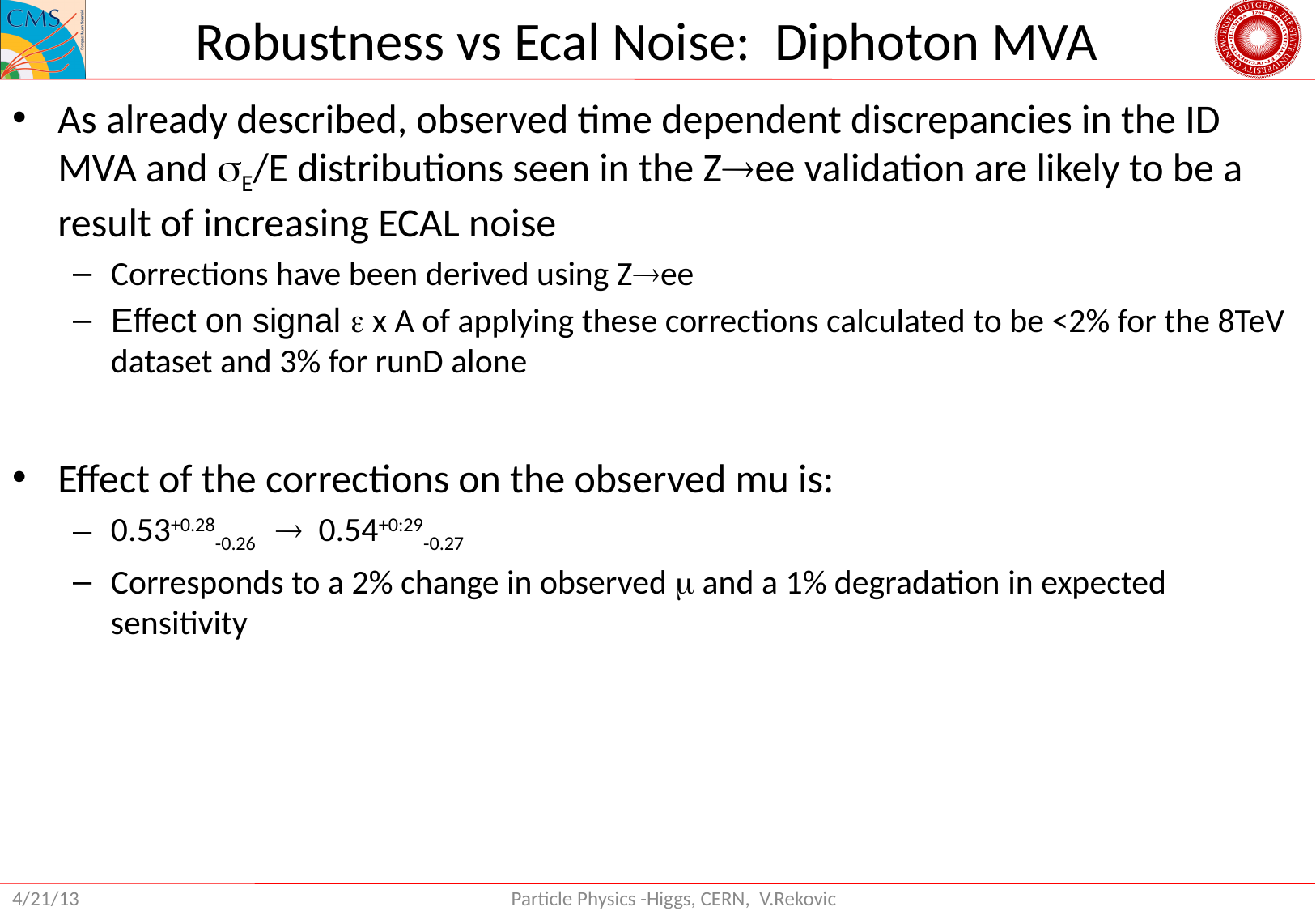

# Robustness vs Ecal Noise:  Diphoton MVA
As already described, observed time dependent discrepancies in the ID MVA and σE/E distributions seen in the Z→ee validation are likely to be a result of increasing ECAL noise
Corrections have been derived using Z→ee
Effect on signal ε x A of applying these corrections calculated to be <2% for the 8TeV dataset and 3% for runD alone

Effect of the corrections on the observed mu is:
0.53+0.28-0.26   →  0.54+0:29-0.27
Corresponds to a 2% change in observed μ and a 1% degradation in expected sensitivity

4/21/13
Particle Physics -Higgs, CERN,  V.Rekovic